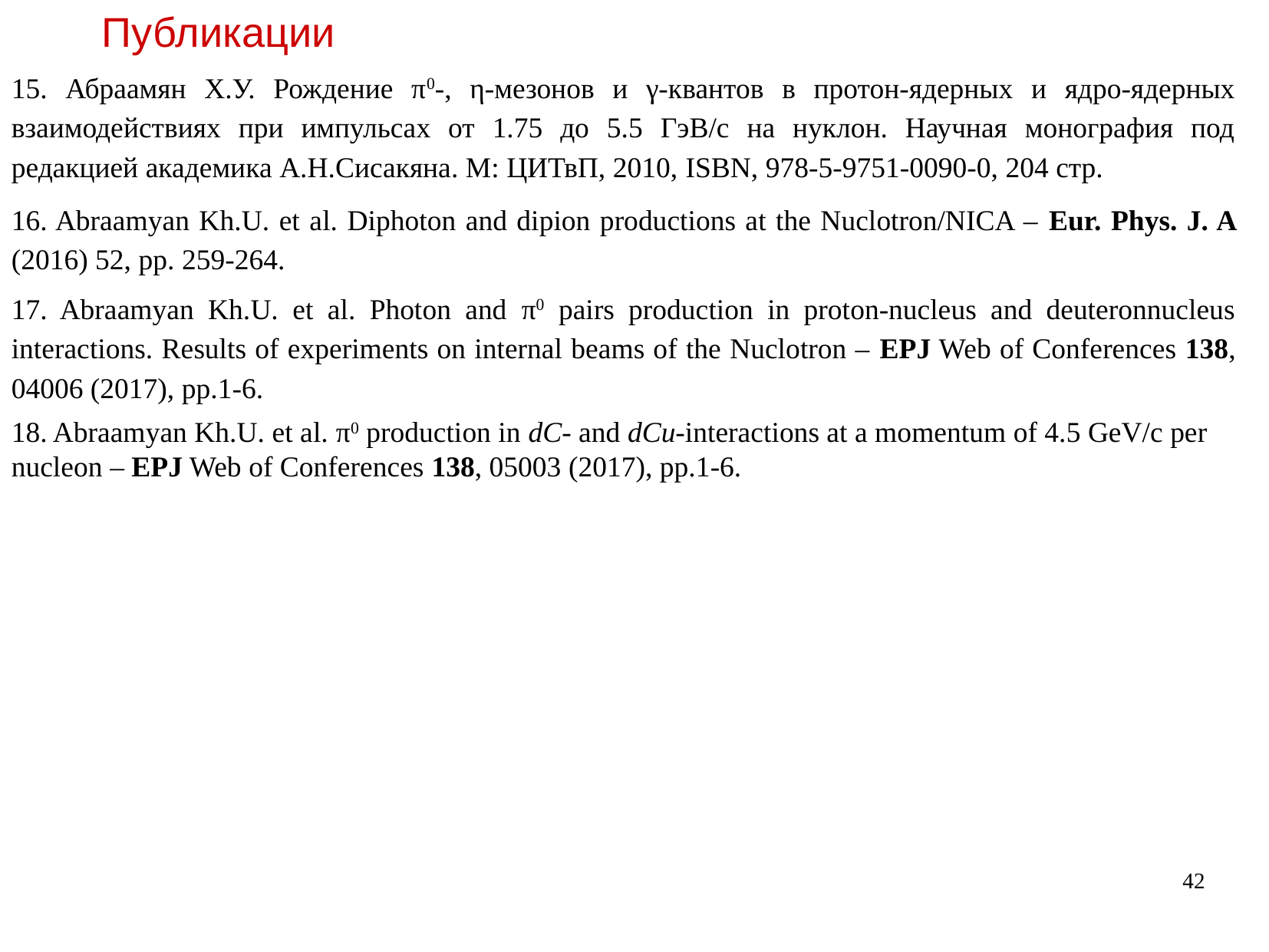

Публикации
15. Абраамян Х.У. Рождение π0-, η-мезонов и γ-квантов в протон-ядерных и ядро-ядерных взаимодействиях при импульсах от 1.75 до 5.5 ГэВ/с на нуклон. Научная монография под редакцией академика А.Н.Сисакяна. М: ЦИТвП, 2010, ISBN, 978-5-9751-0090-0, 204 стр.
16. Abraamyan Kh.U. et al. Diphoton and dipion productions at the Nuclotron/NICA – Eur. Phys. J. A (2016) 52, pp. 259-264.
17. Abraamyan Kh.U. et al. Photon and π0 pairs production in proton-nucleus and deuteronnucleus interactions. Results of experiments on internal beams of the Nuclotron – EPJ Web of Conferences 138, 04006 (2017), pp.1-6.
18. Abraamyan Kh.U. et al. π0 production in dC- and dCu-interactions at a momentum of 4.5 GeV/c per nucleon – EPJ Web of Conferences 138, 05003 (2017), pp.1-6.
42